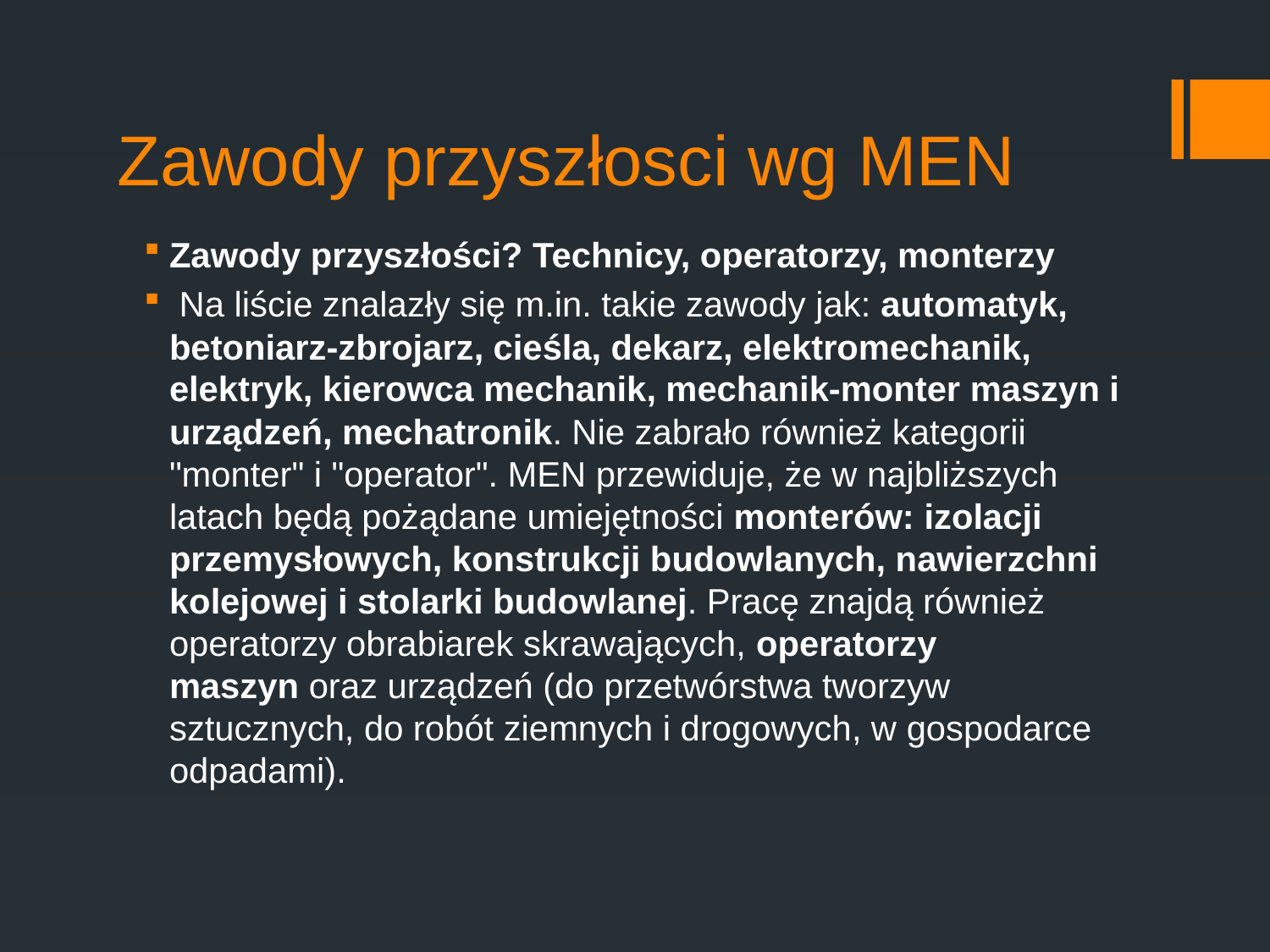

# Zawody przyszłosci wg MEN
Zawody przyszłości? Technicy, operatorzy, monterzy
 Na liście znalazły się m.in. takie zawody jak: automatyk, betoniarz-zbrojarz, cieśla, dekarz, elektromechanik, elektryk, kierowca mechanik, mechanik-monter maszyn i urządzeń, mechatronik. Nie zabrało również kategorii "monter" i "operator". MEN przewiduje, że w najbliższych latach będą pożądane umiejętności monterów: izolacji przemysłowych, konstrukcji budowlanych, nawierzchni kolejowej i stolarki budowlanej. Pracę znajdą również operatorzy obrabiarek skrawających, operatorzy maszyn oraz urządzeń (do przetwórstwa tworzyw sztucznych, do robót ziemnych i drogowych, w gospodarce odpadami).